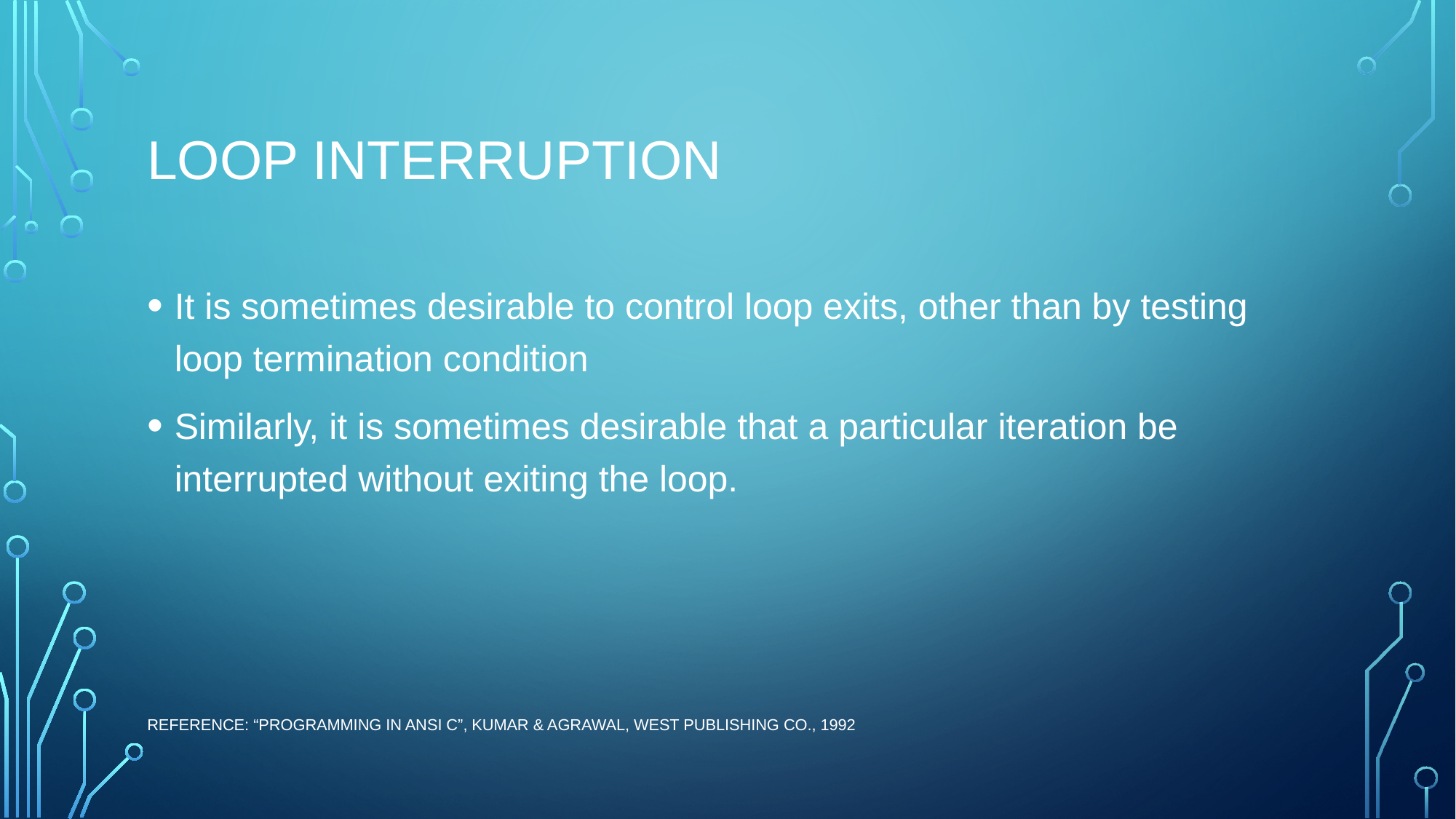

# Loop ınterruptıon
It is sometimes desirable to control loop exits, other than by testing loop termination condition
Similarly, it is sometimes desirable that a particular iteration be interrupted without exiting the loop.
Reference: “Programming in ANSI C”, Kumar & Agrawal, West Publishing Co., 1992